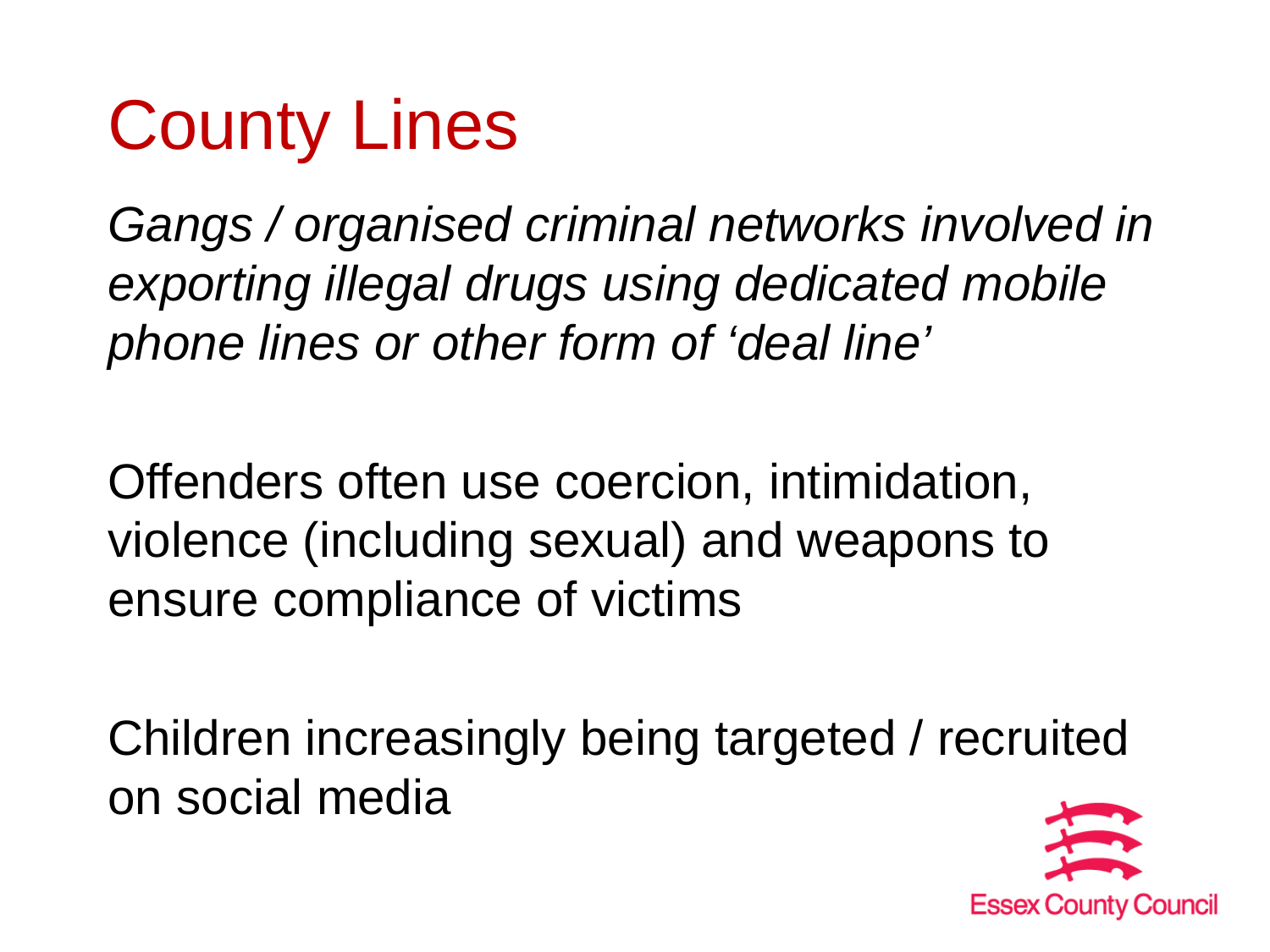

# County Lines
Gangs / organised criminal networks involved in exporting illegal drugs using dedicated mobile phone lines or other form of ‘deal line’

Offenders often use coercion, intimidation, violence (including sexual) and weapons to ensure compliance of victims

Children increasingly being targeted / recruited on social media